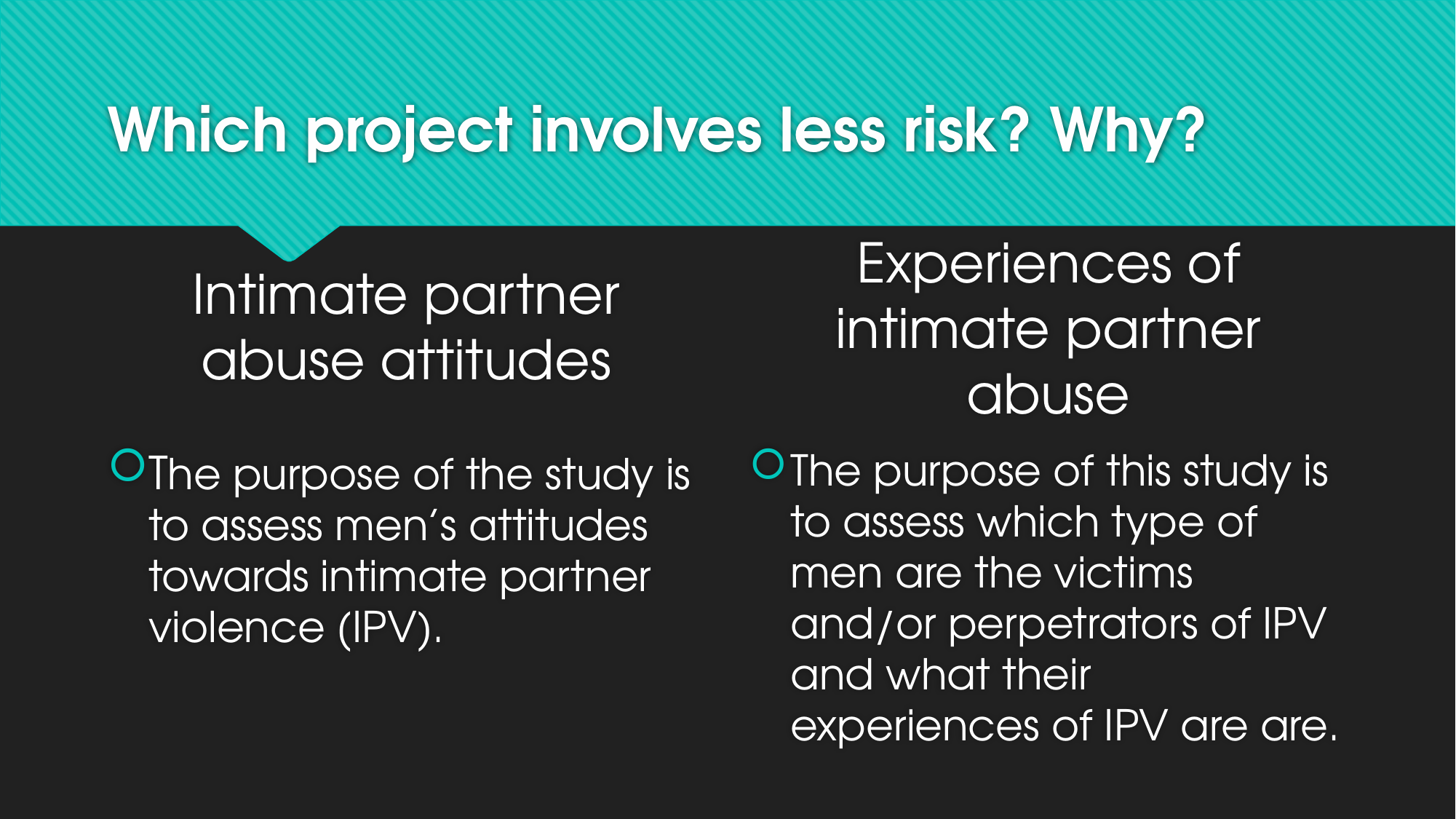

# Which project involves less risk? Why?
Intimate partner abuse attitudes
Experiences of intimate partner abuse
The purpose of the study is to assess men’s attitudes towards intimate partner violence (IPV).
The purpose of this study is to assess which type of  men are the victims and/or perpetrators of IPV and what their experiences of IPV are are.